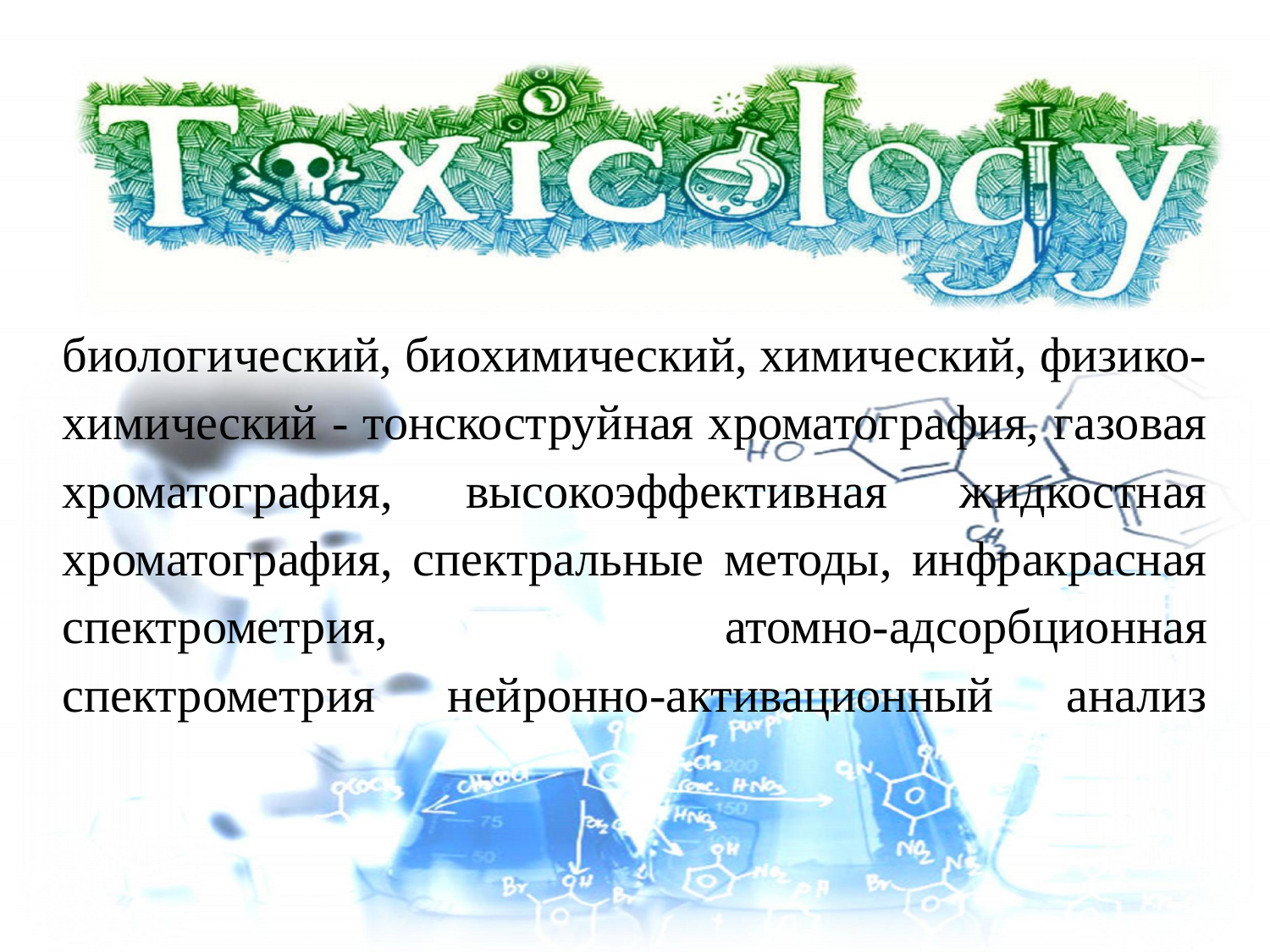

# биологический, биохимический, химический, физико-химический - тонскоструйная хроматография, газовая хроматография, высокоэффективная жидкостная хроматография, спектральные методы, инфракрасная спектрометрия, атомно-адсорбционная спектрометрия нейронно-активационный анализ